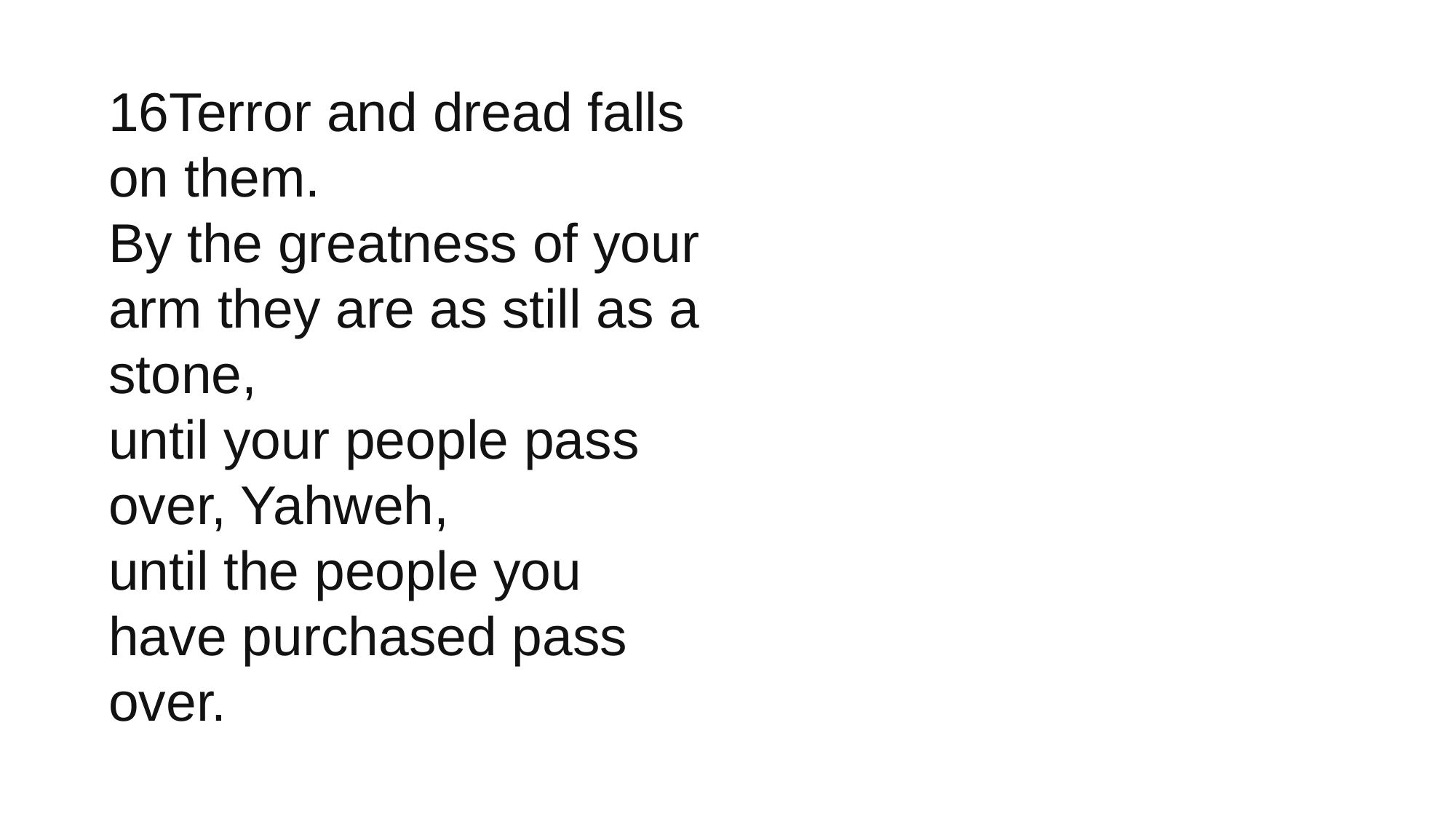

16Terror and dread falls on them.
By the greatness of your arm they are as still as a stone,
until your people pass over, Yahweh,
until the people you have purchased pass over.